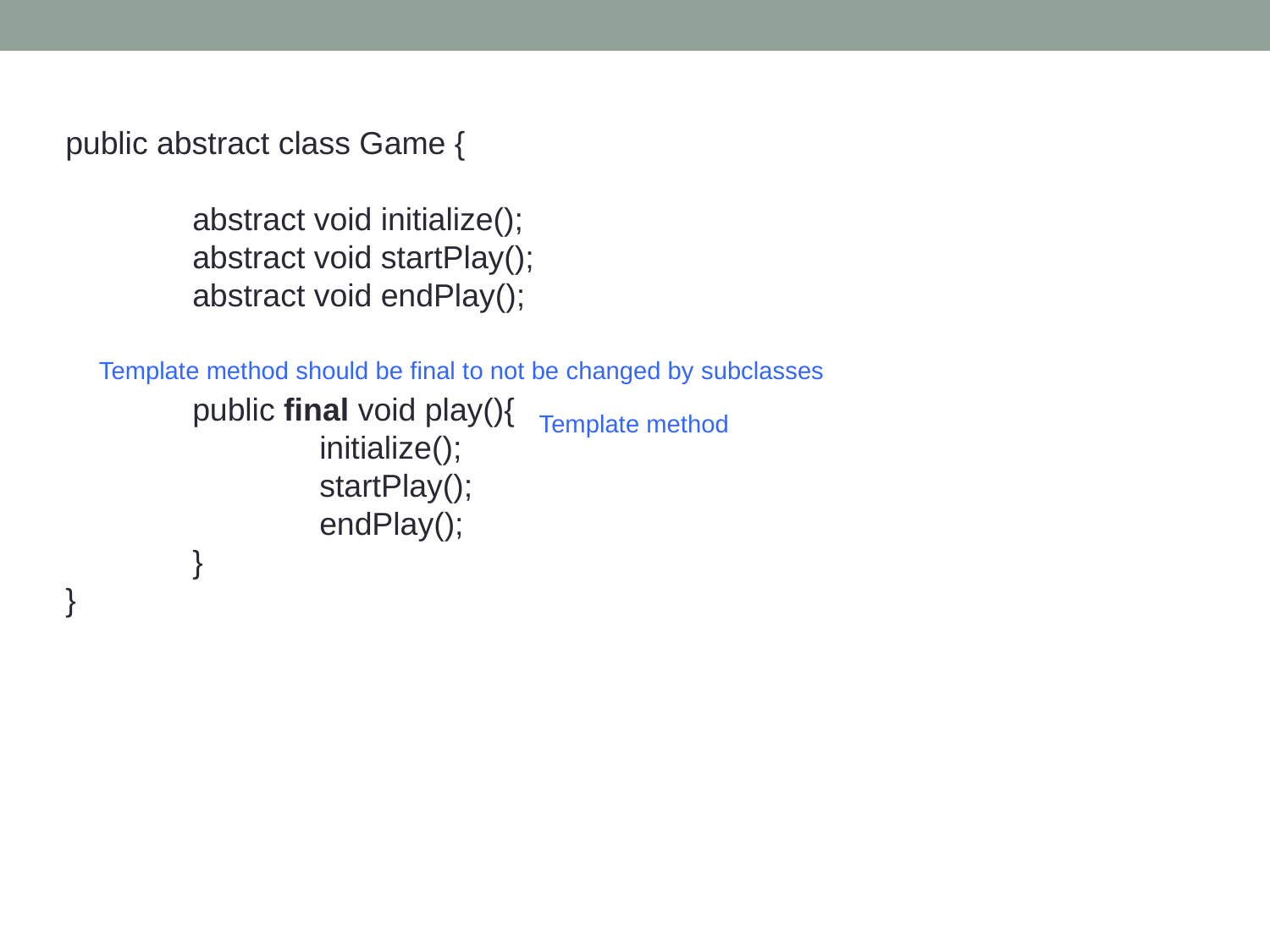

public abstract class Game {

	abstract void initialize();
	abstract void startPlay();
	abstract void endPlay();

	public final void play(){
		initialize();
		startPlay();
		endPlay();
	}
}
Template method should be final to not be changed by subclasses
Template method